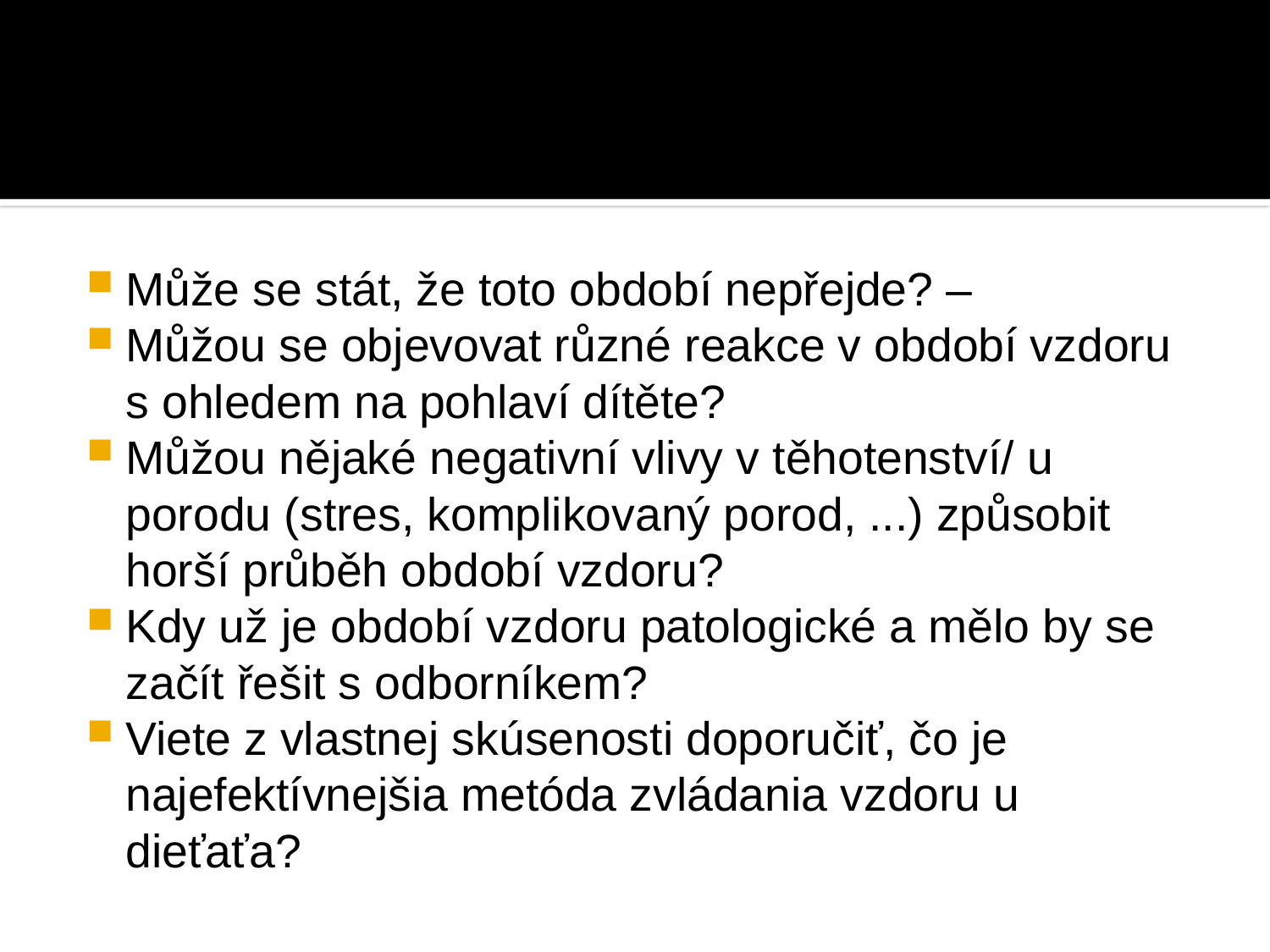

#
Může se stát, že toto období nepřejde? –
Můžou se objevovat různé reakce v období vzdoru s ohledem na pohlaví dítěte?
Můžou nějaké negativní vlivy v těhotenství/ u porodu (stres, komplikovaný porod, ...) způsobit horší průběh období vzdoru?
Kdy už je období vzdoru patologické a mělo by se začít řešit s odborníkem?
Viete z vlastnej skúsenosti doporučiť, čo je najefektívnejšia metóda zvládania vzdoru u dieťaťa?